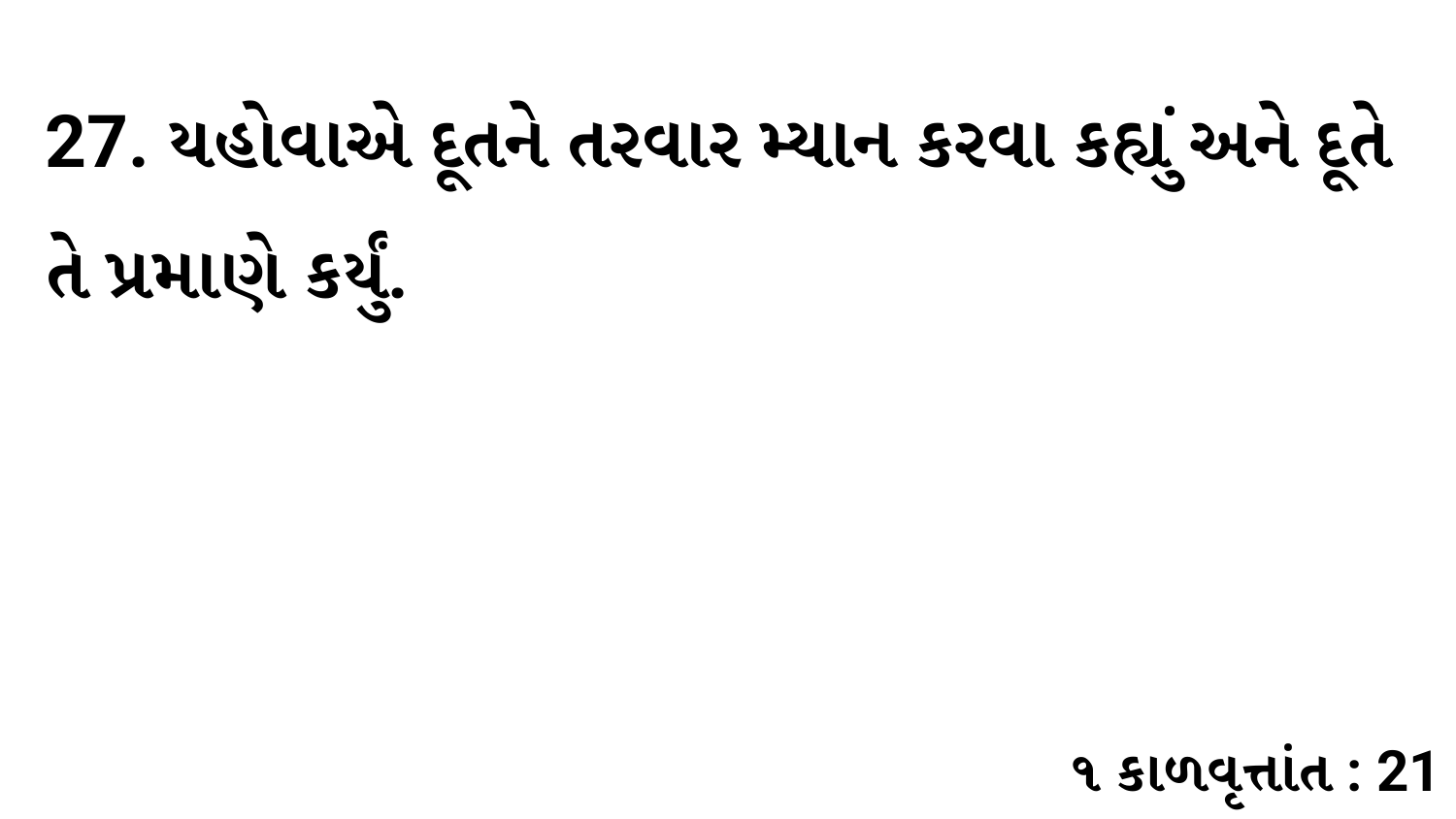

27. યહોવાએ દૂતને તરવાર મ્યાન કરવા કહ્યું અને દૂતે તે પ્રમાણે કર્યું.
૧ કાળવૃત્તાંત : 21